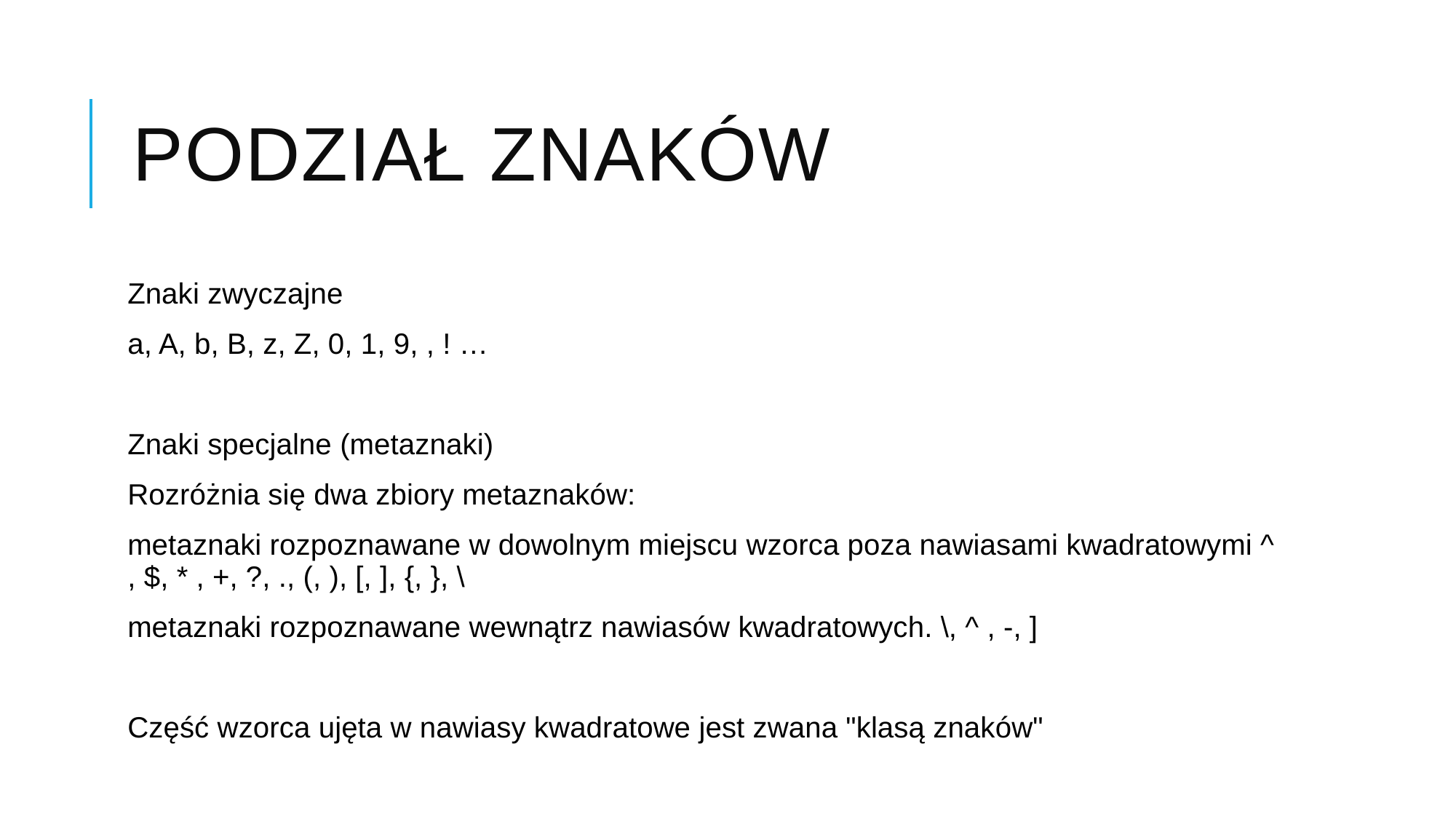

# Podział znaków
Znaki zwyczajne
a, A, b, B, z, Z, 0, 1, 9, , ! …

Znaki specjalne (metaznaki)
Rozróżnia się dwa zbiory metaznaków:
metaznaki rozpoznawane w dowolnym miejscu wzorca poza nawiasami kwadratowymi ^ , $, * , +, ?, ., (, ), [, ], {, }, \
metaznaki rozpoznawane wewnątrz nawiasów kwadratowych. \, ^ , -, ]

Część wzorca ujęta w nawiasy kwadratowe jest zwana "klasą znaków"